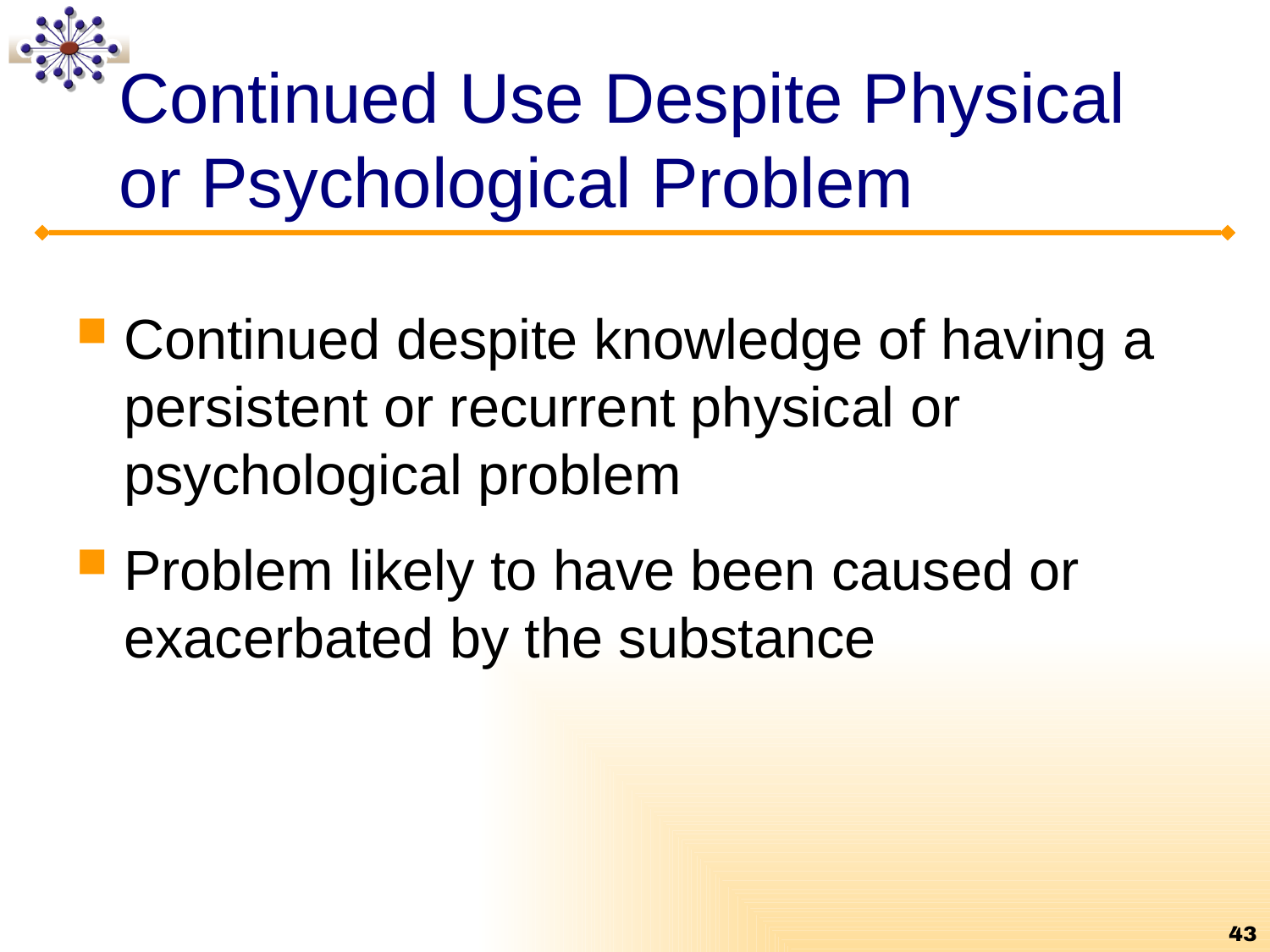

# Continued Use Despite Physical or Psychological Problem
Continued despite knowledge of having a persistent or recurrent physical or psychological problem
Problem likely to have been caused or exacerbated by the substance

43